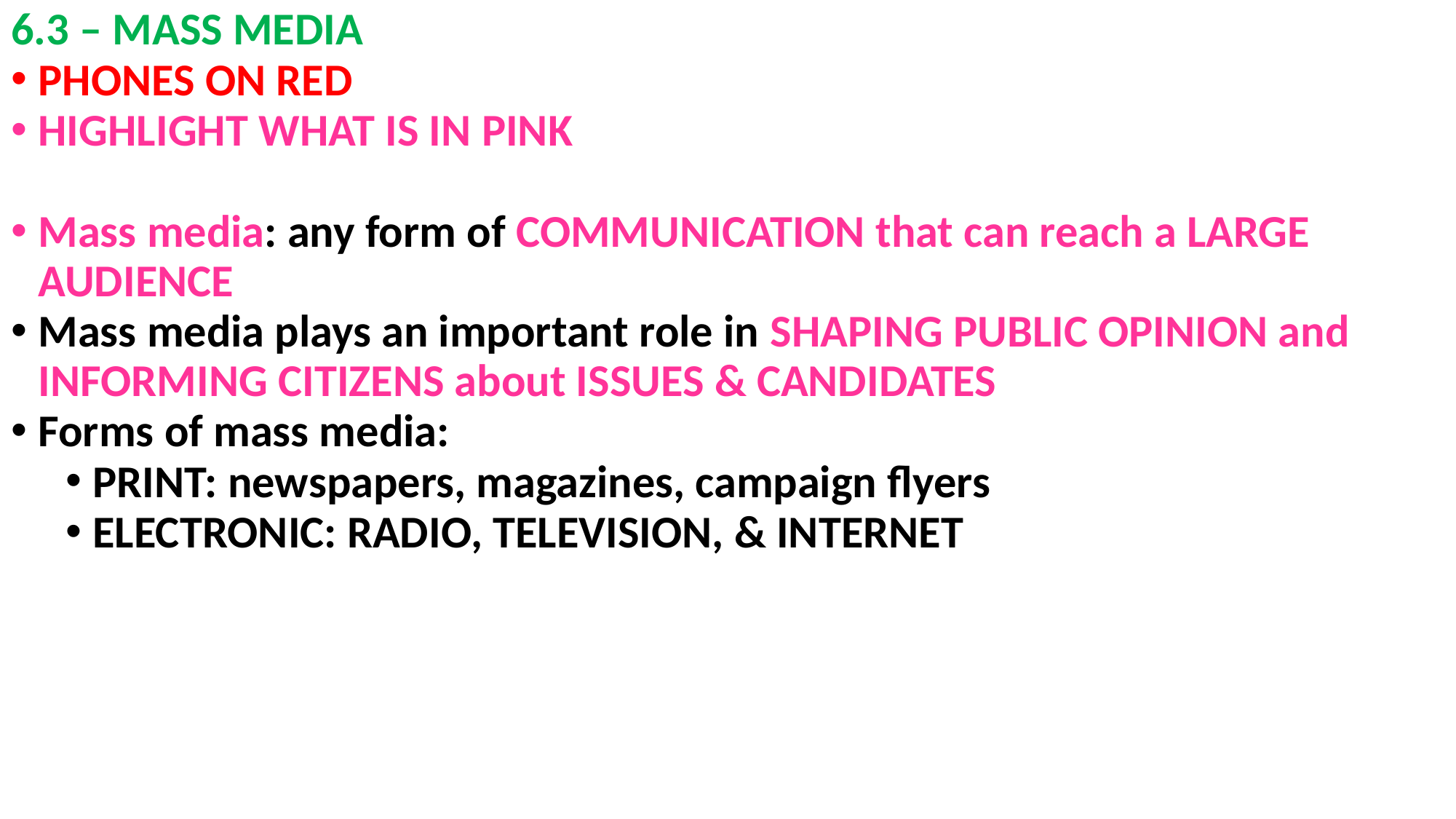

# 6.3 – MASS MEDIA
PHONES ON RED
HIGHLIGHT WHAT IS IN PINK

Mass media: any form of COMMUNICATION that can reach a LARGE AUDIENCE
Mass media plays an important role in SHAPING PUBLIC OPINION and INFORMING CITIZENS about ISSUES & CANDIDATES
Forms of mass media:
PRINT: newspapers, magazines, campaign flyers
ELECTRONIC: RADIO, TELEVISION, & INTERNET